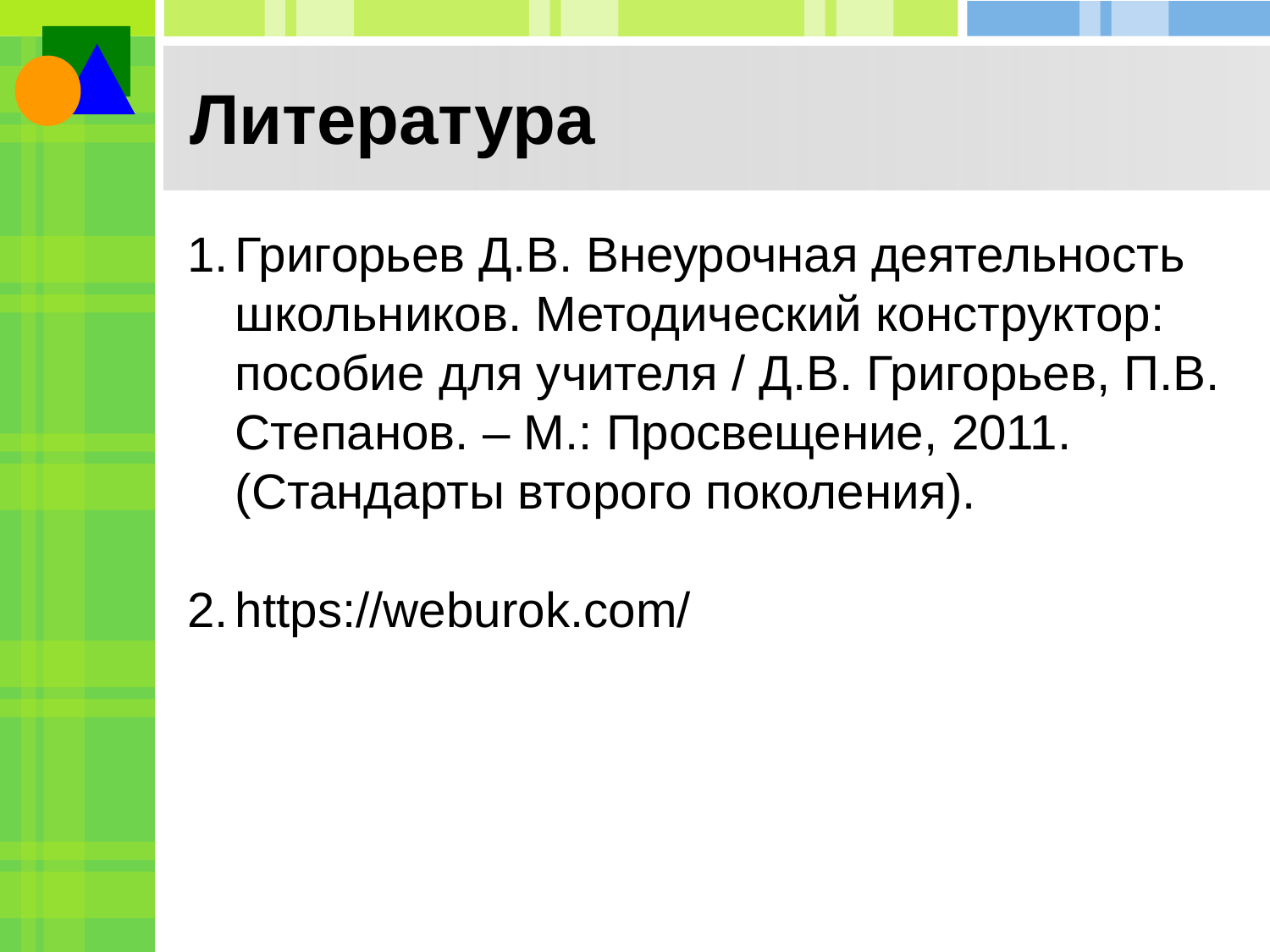

# Литература
Григорьев Д.В. Внеурочная деятельность школьников. Методический конструктор: пособие для учителя / Д.В. Григорьев, П.В. Степанов. – М.: Просвещение, 2011. (Стандарты второго поколения).

https://weburok.com/